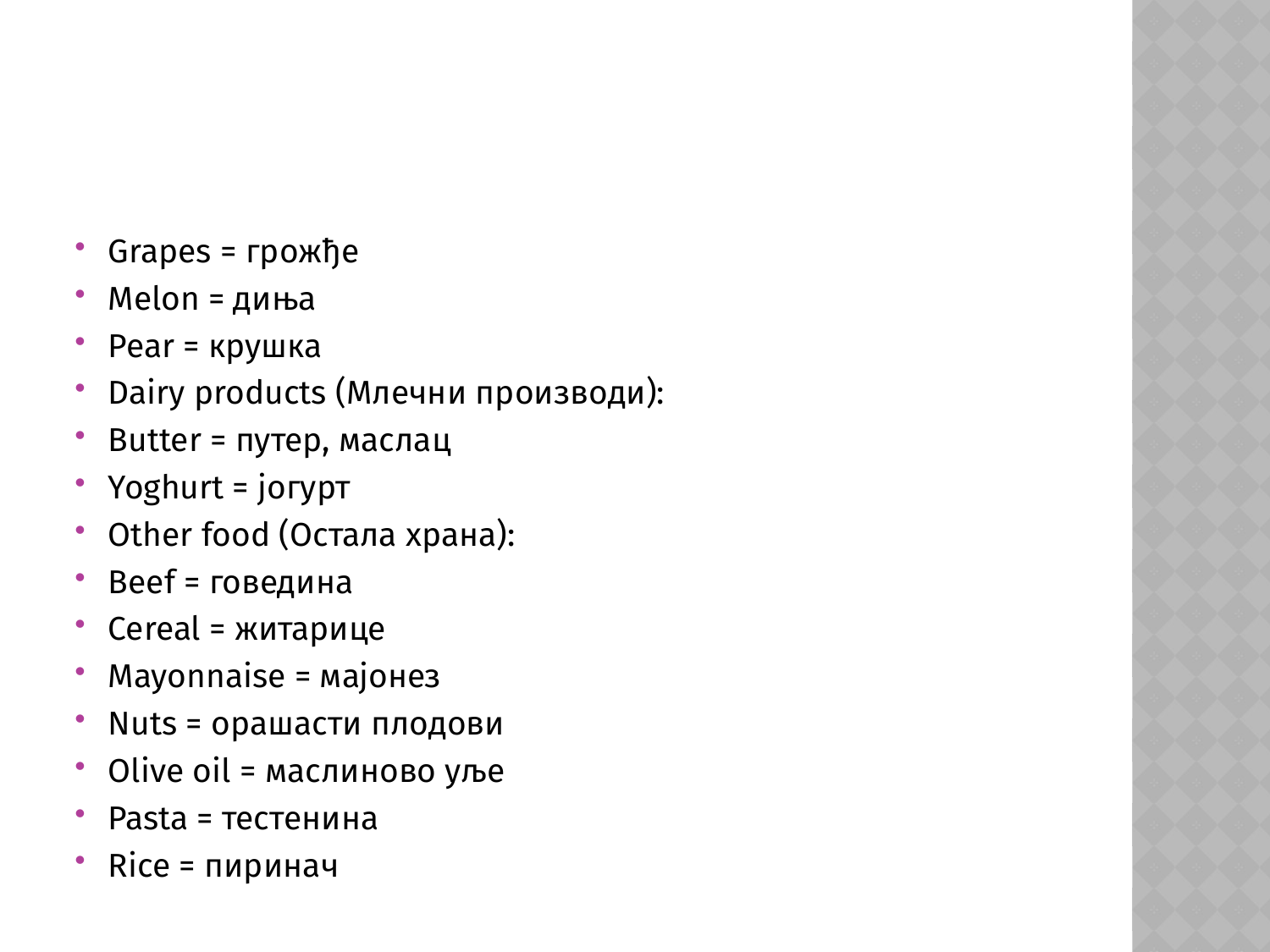

#
Grapes = грожђе
Melon = диња
Pear = крушка
Dairy products (Млечни производи):
Butter = путер, маслац
Yoghurt = јогурт
Other food (Остала храна):
Beef = говедина
Cereal = житарице
Mayonnaise = мајонез
Nuts = орашасти плодови
Olive oil = маслиново уље
Pasta = тестенина
Rice = пиринач